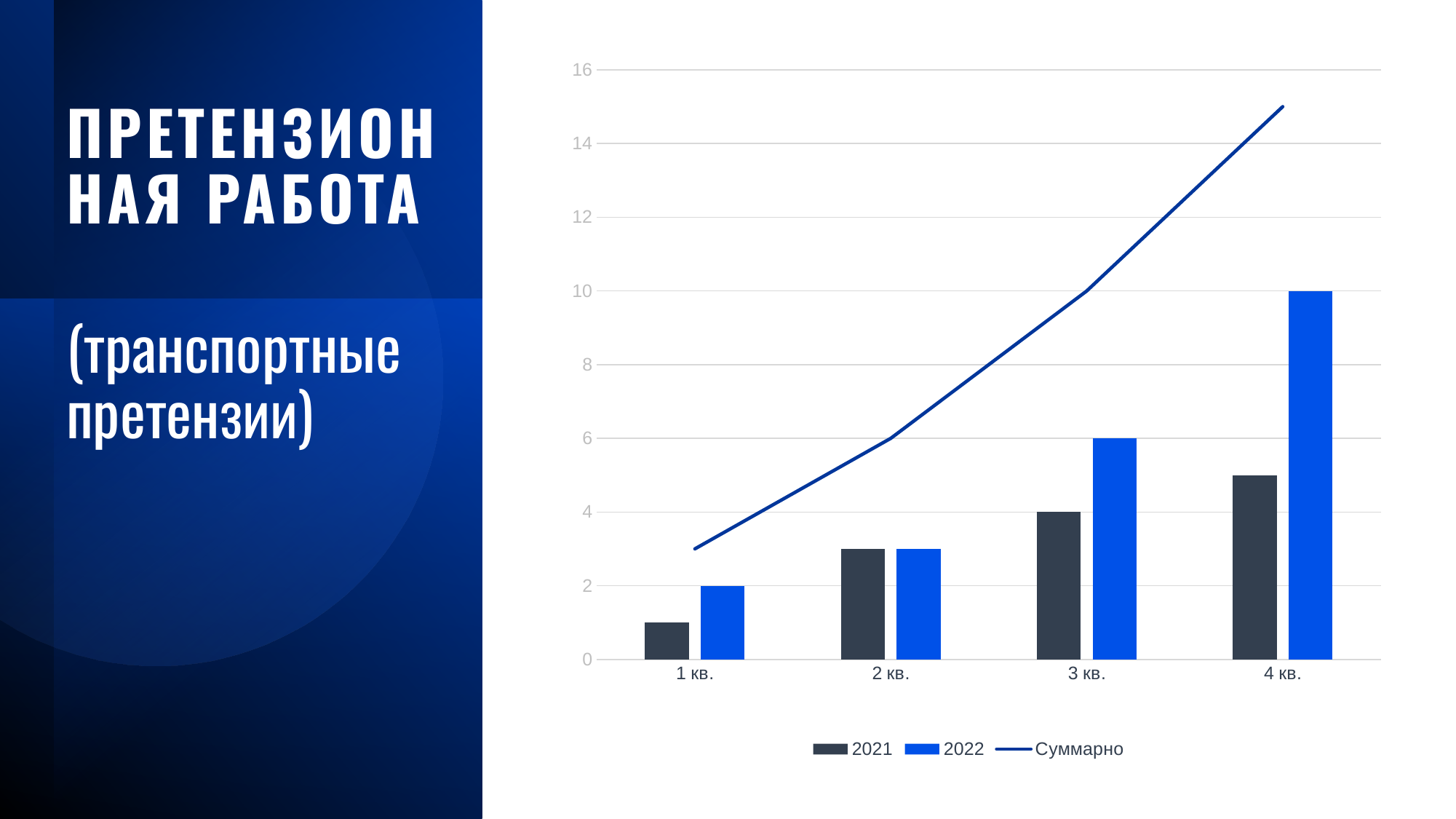

### Chart

| Category | 2021 | 2022 | Суммарно |
|---|---|---|---|
| 1 кв. | 1.0 | 2.0 | 3.0 |
| 2 кв. | 3.0 | 3.0 | 6.0 |
| 3 кв. | 4.0 | 6.0 | 10.0 |
| 4 кв. | 5.0 | 10.0 | 15.0 |
ПРЕТЕНЗИОННАЯ РАБОТА

(транспортные претензии)